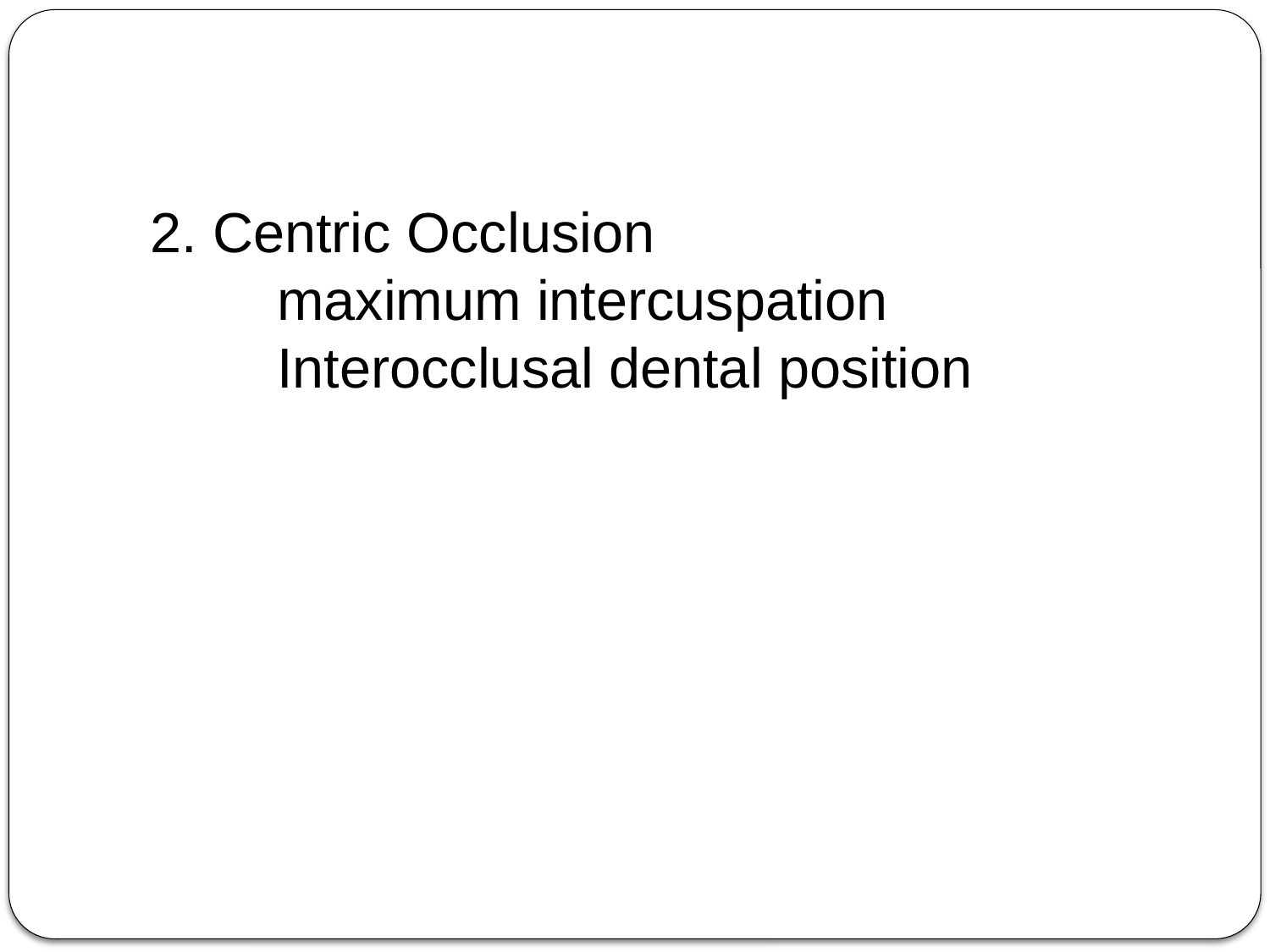

2. Centric Occlusion
	maximum intercuspation
	Interocclusal dental position